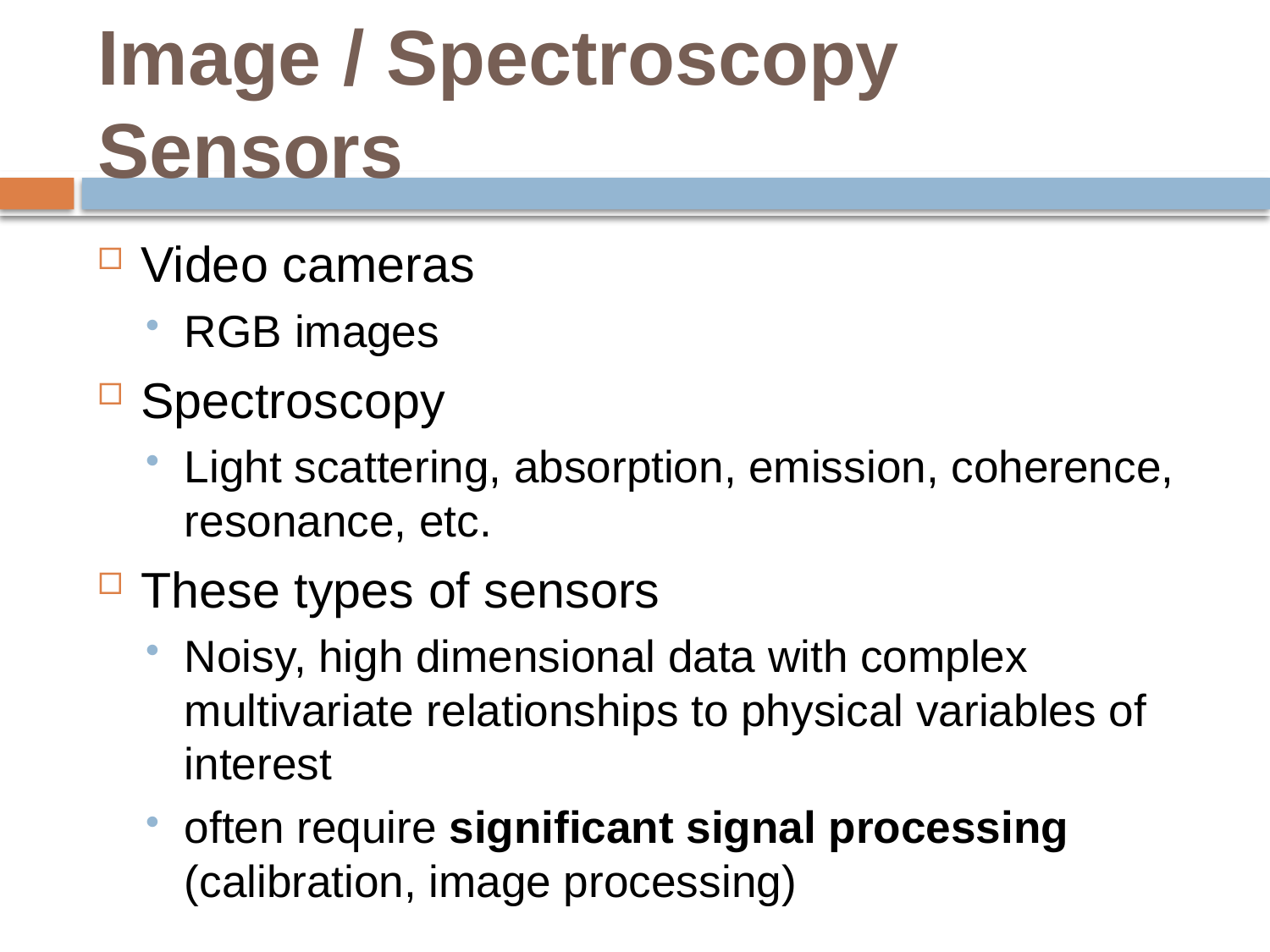

# Image / Spectroscopy Sensors
Video cameras
RGB images
Spectroscopy
Light scattering, absorption, emission, coherence, resonance, etc.
These types of sensors
Noisy, high dimensional data with complex multivariate relationships to physical variables of interest
often require significant signal processing (calibration, image processing)